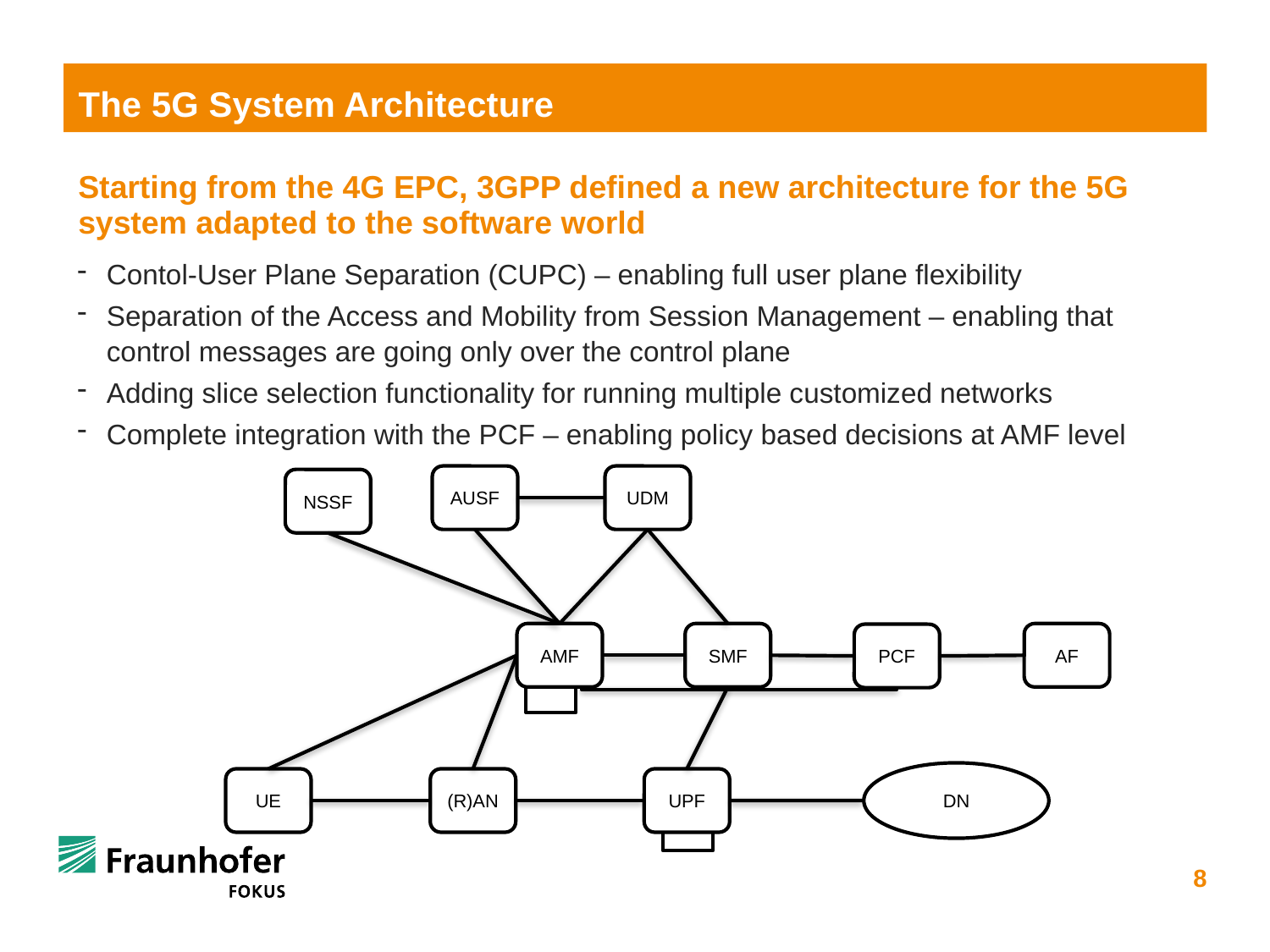

# The 5G System Architecture
Starting from the 4G EPC, 3GPP defined a new architecture for the 5G system adapted to the software world
Contol-User Plane Separation (CUPC) – enabling full user plane flexibility
Separation of the Access and Mobility from Session Management – enabling that control messages are going only over the control plane
Adding slice selection functionality for running multiple customized networks
Complete integration with the PCF – enabling policy based decisions at AMF level
AUSF
UDM
NSSF
AMF
SMF
AF
PCF

DN
(R)AN
UE
UPF